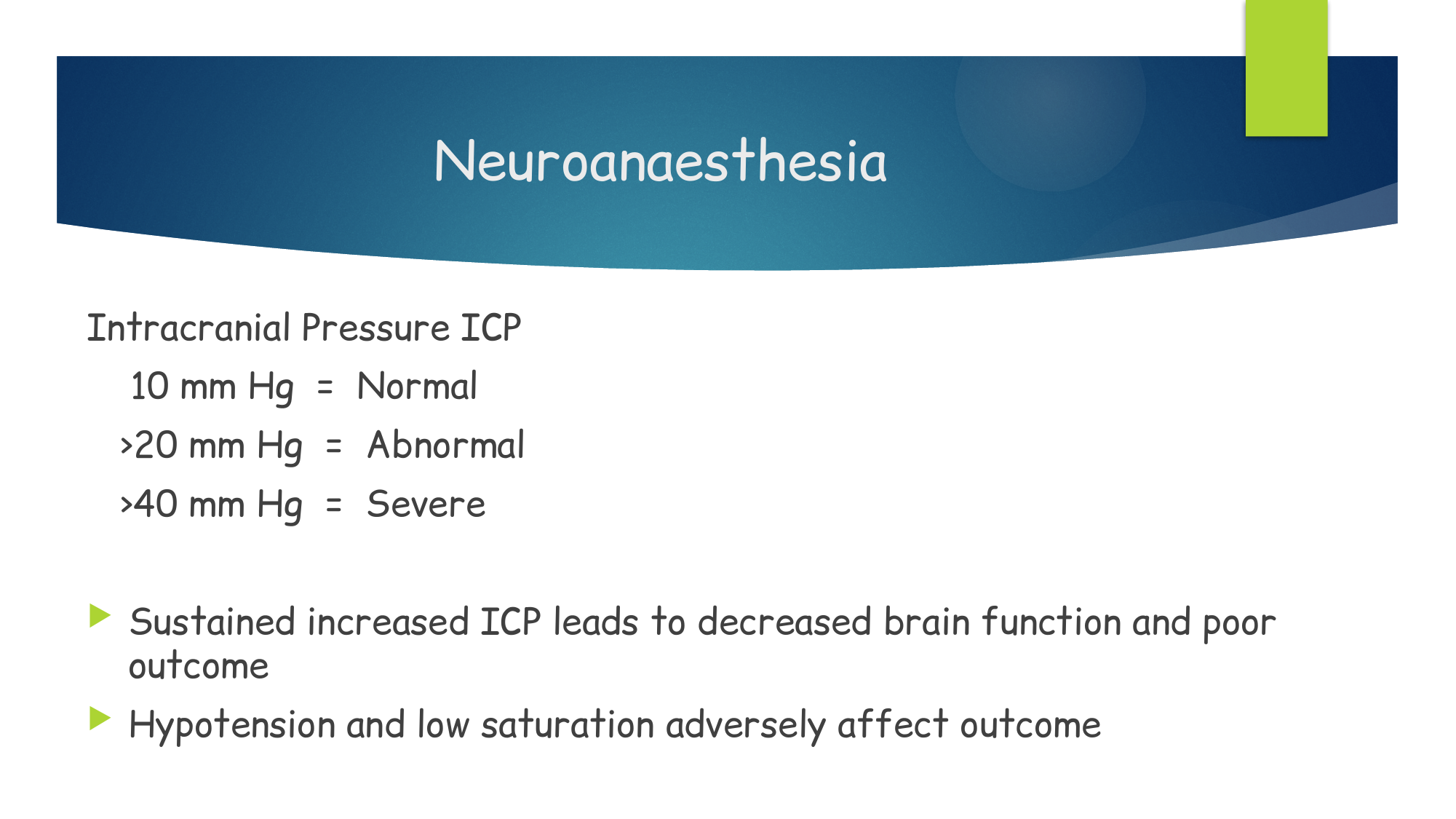

# Neuroanaesthesia
Intracranial Pressure ICP
    10 mm Hg  =  Normal
   >20 mm Hg  =  Abnormal
   >40 mm Hg  =  Severe

Sustained increased ICP leads to decreased brain function and poor outcome
Hypotension and low saturation adversely affect outcome